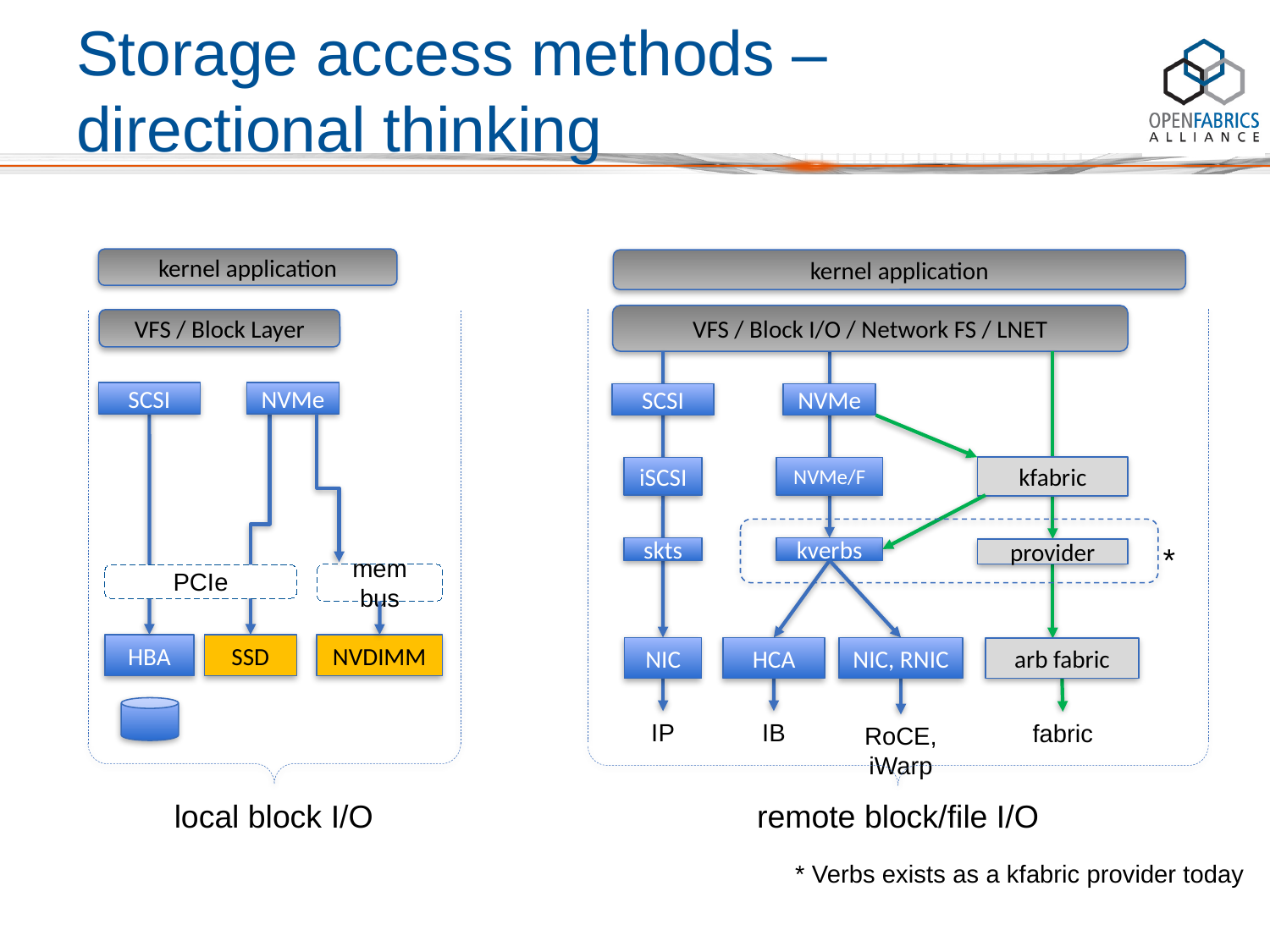

# Storage access methods – directional thinking
kernel application
kernel application
VFS / Block I/O / Network FS / LNET
VFS / Block Layer
SCSI
NVMe
SCSI
NVMe

iSCSI
NVMe/F
kfabric

*
skts
kverbs
provider
mem bus
PCIe

HBA
SSD
NVDIMM
NIC
HCA
NIC, RNIC
IB
RoCE, iWarp
arb fabric

IP
fabric
local block I/O
remote block/file I/O
* Verbs exists as a kfabric provider today
18